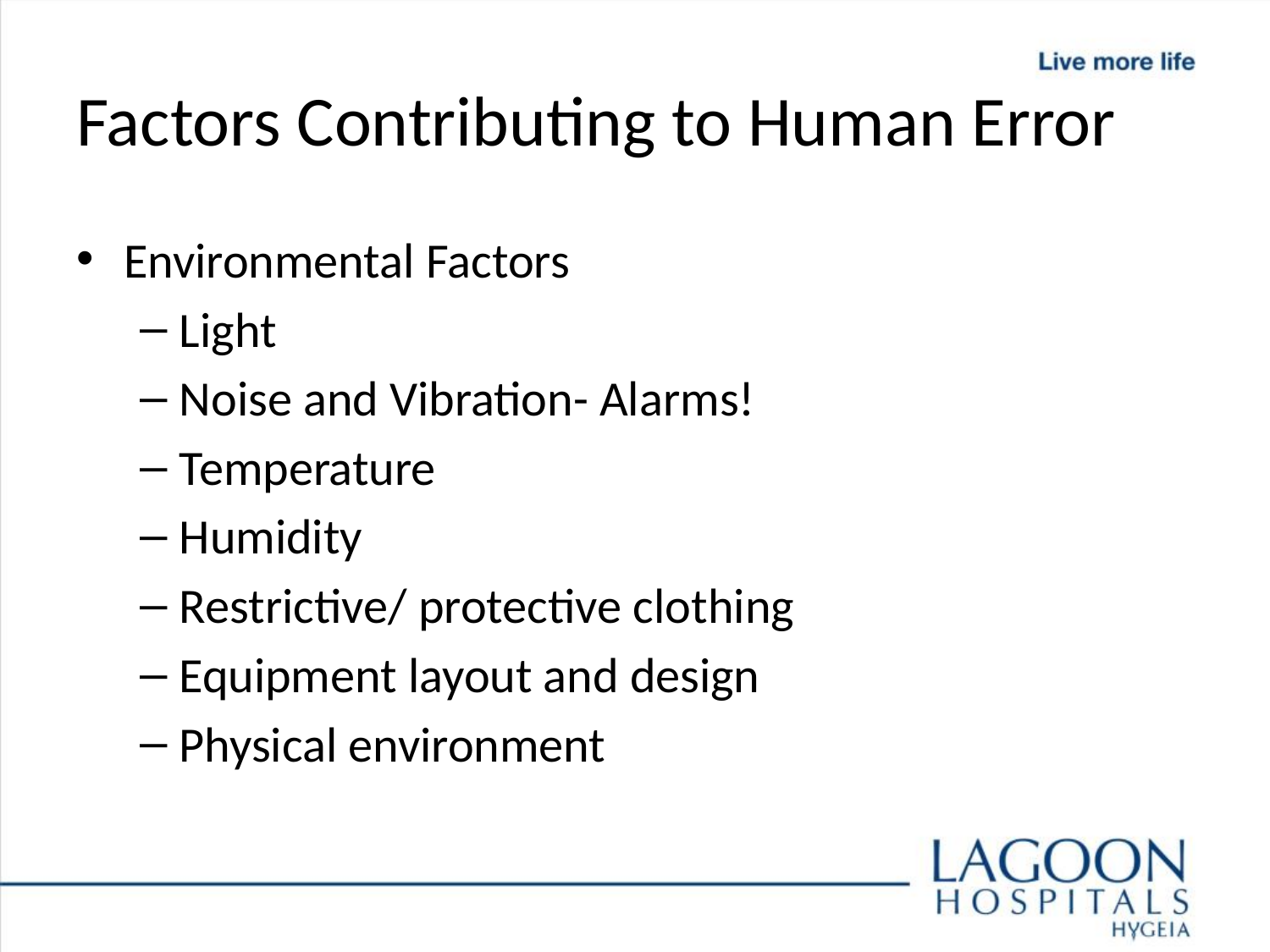

# Factors Contributing to Human Error
Environmental Factors
Light
Noise and Vibration- Alarms!
Temperature
Humidity
Restrictive/ protective clothing
Equipment layout and design
Physical environment

11